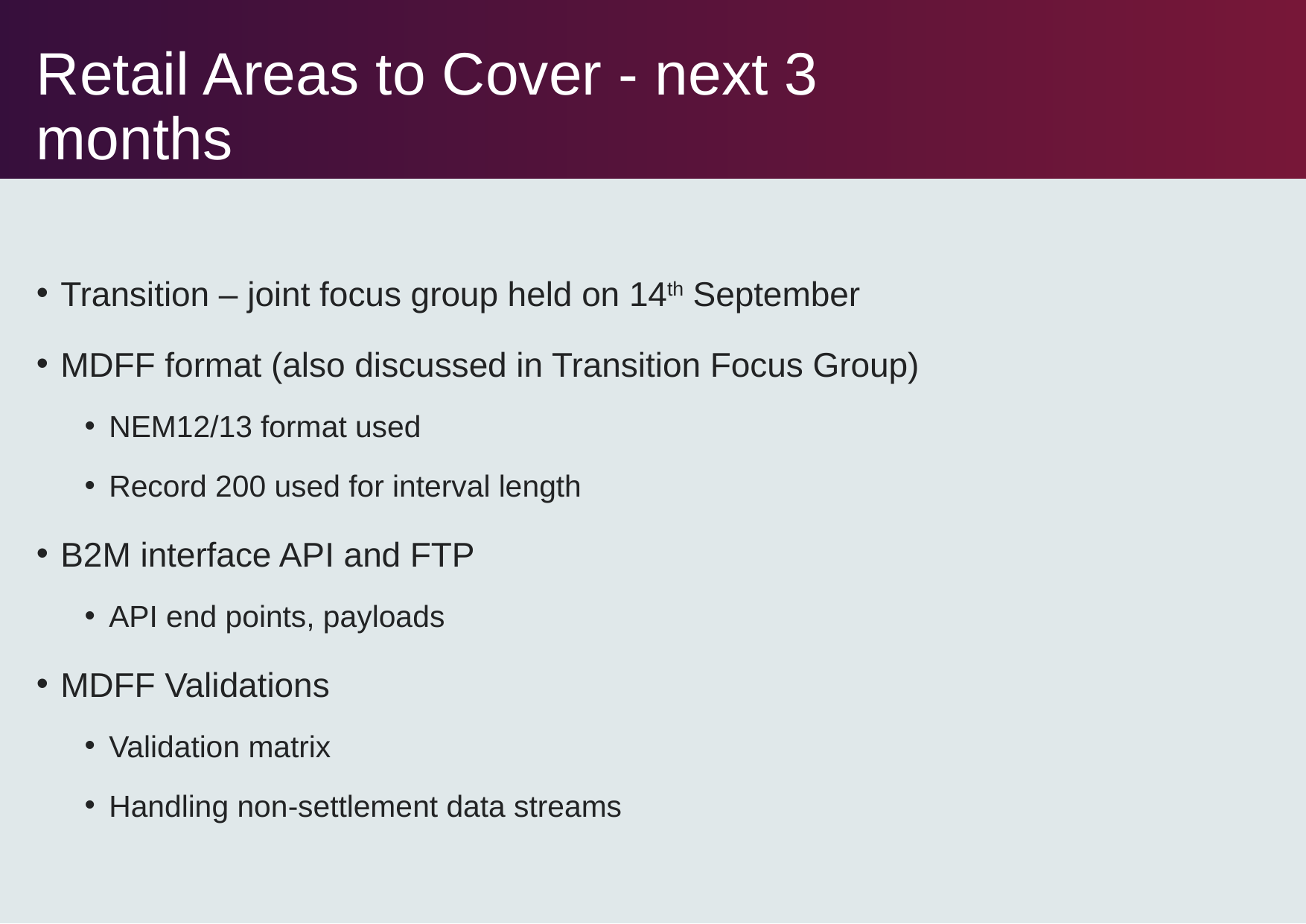

# Retail Areas to Cover - next 3 months
Transition – joint focus group held on 14th September
MDFF format (also discussed in Transition Focus Group)
NEM12/13 format used
Record 200 used for interval length
B2M interface API and FTP
API end points, payloads
MDFF Validations
Validation matrix
Handling non-settlement data streams